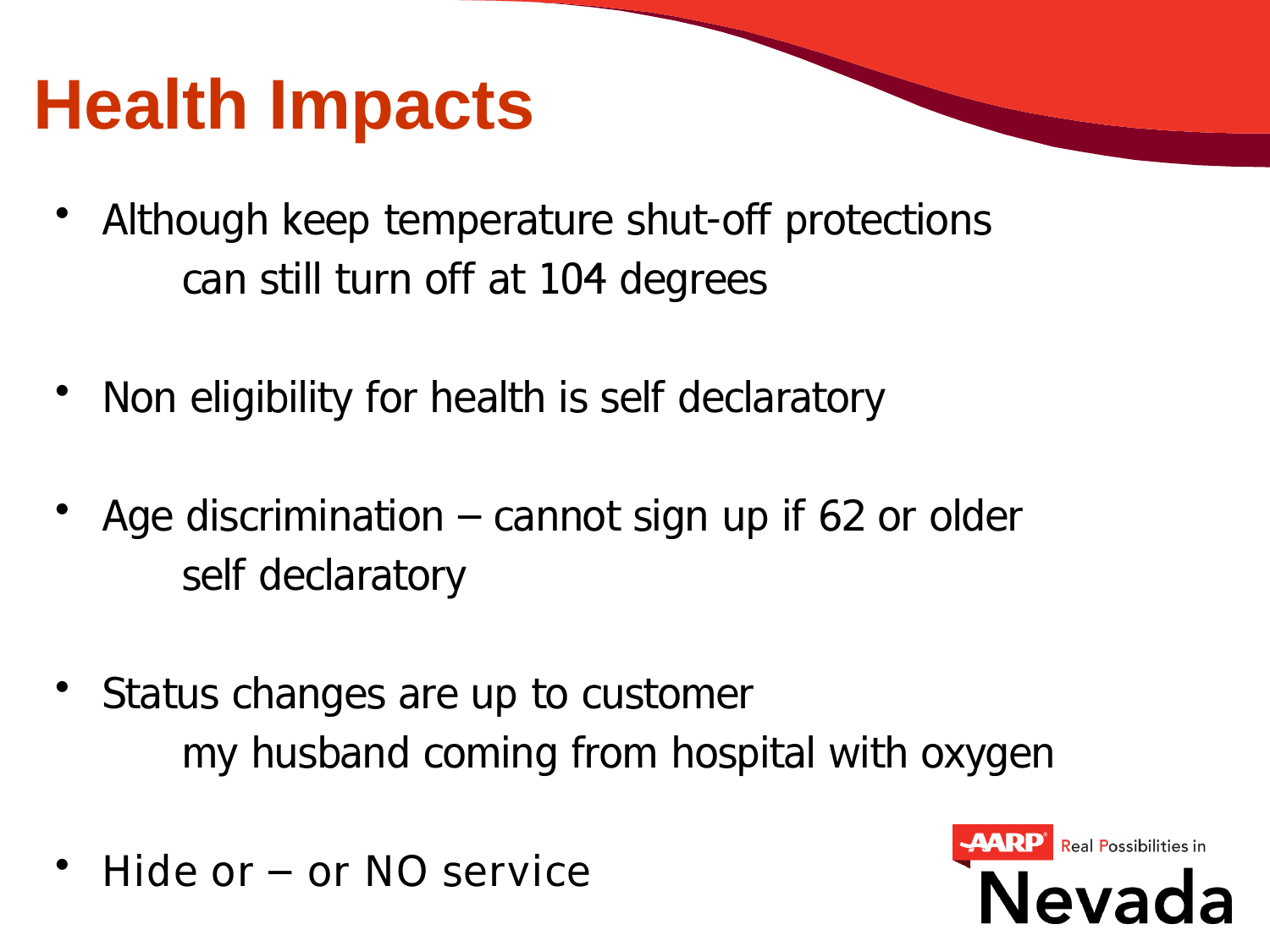

# Health Impacts

Although keep temperature shut-off protections
	can still turn off at 104 degrees

Non eligibility for health is self declaratory

Age discrimination – cannot sign up if 62 or older
	self declaratory

Status changes are up to customer
 	my husband coming from hospital with oxygen

Hide or – or NO service